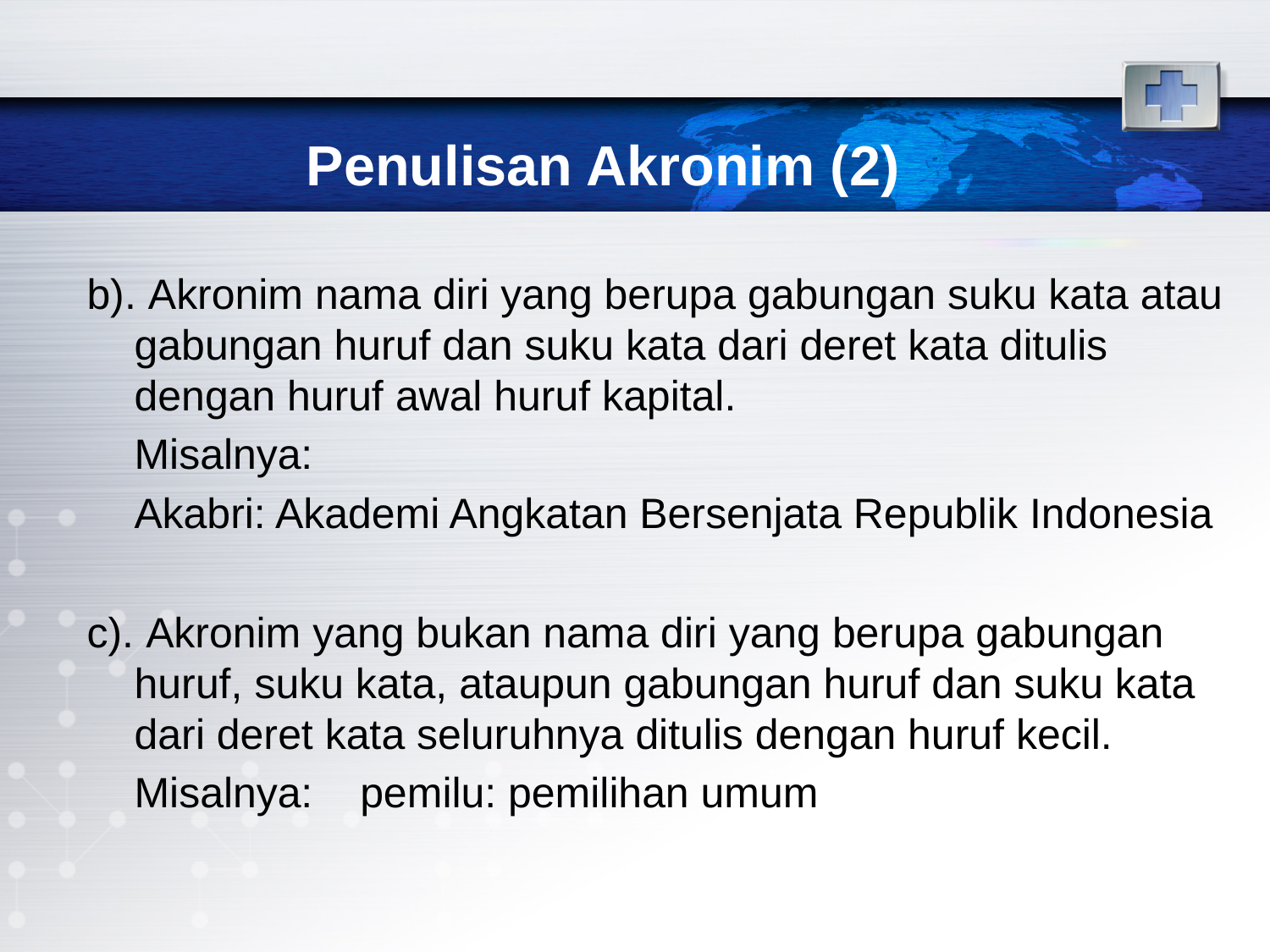

# Penulisan Akronim (2)
b). Akronim nama diri yang berupa gabungan suku kata atau gabungan huruf dan suku kata dari deret kata ditulis dengan huruf awal huruf kapital.
    Misalnya:
    Akabri: Akademi Angkatan Bersenjata Republik Indonesia

c). Akronim yang bukan nama diri yang berupa gabungan huruf, suku kata, ataupun gabungan huruf dan suku kata dari deret kata seluruhnya ditulis dengan huruf kecil.
    Misalnya:    pemilu: pemilihan umum